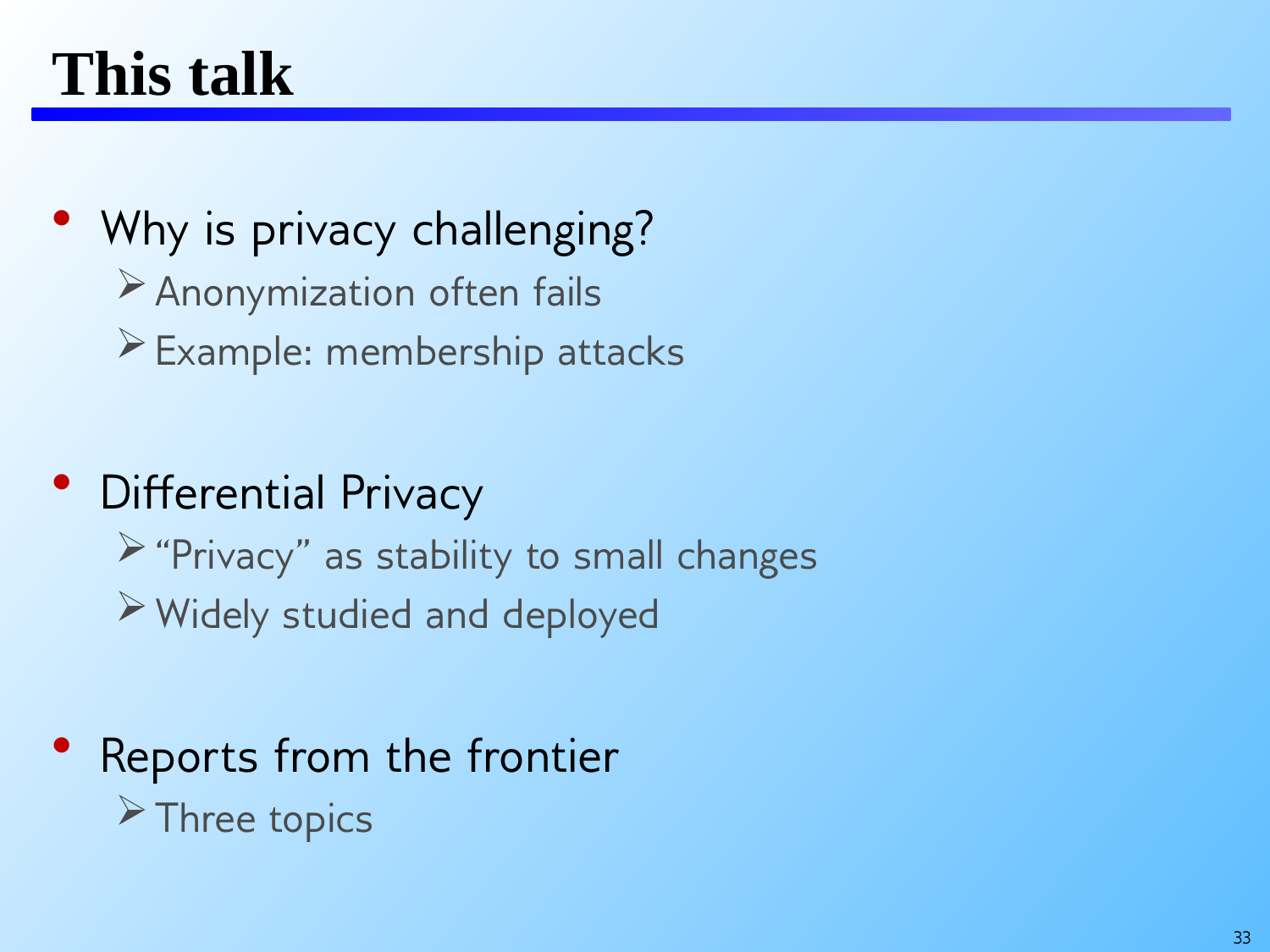

# This talk
Why is privacy challenging?
Anonymization often fails
Example: membership attacks

Differential Privacy
“Privacy” as stability to small changes
Widely studied and deployed

Reports from the frontier
Three topics
33